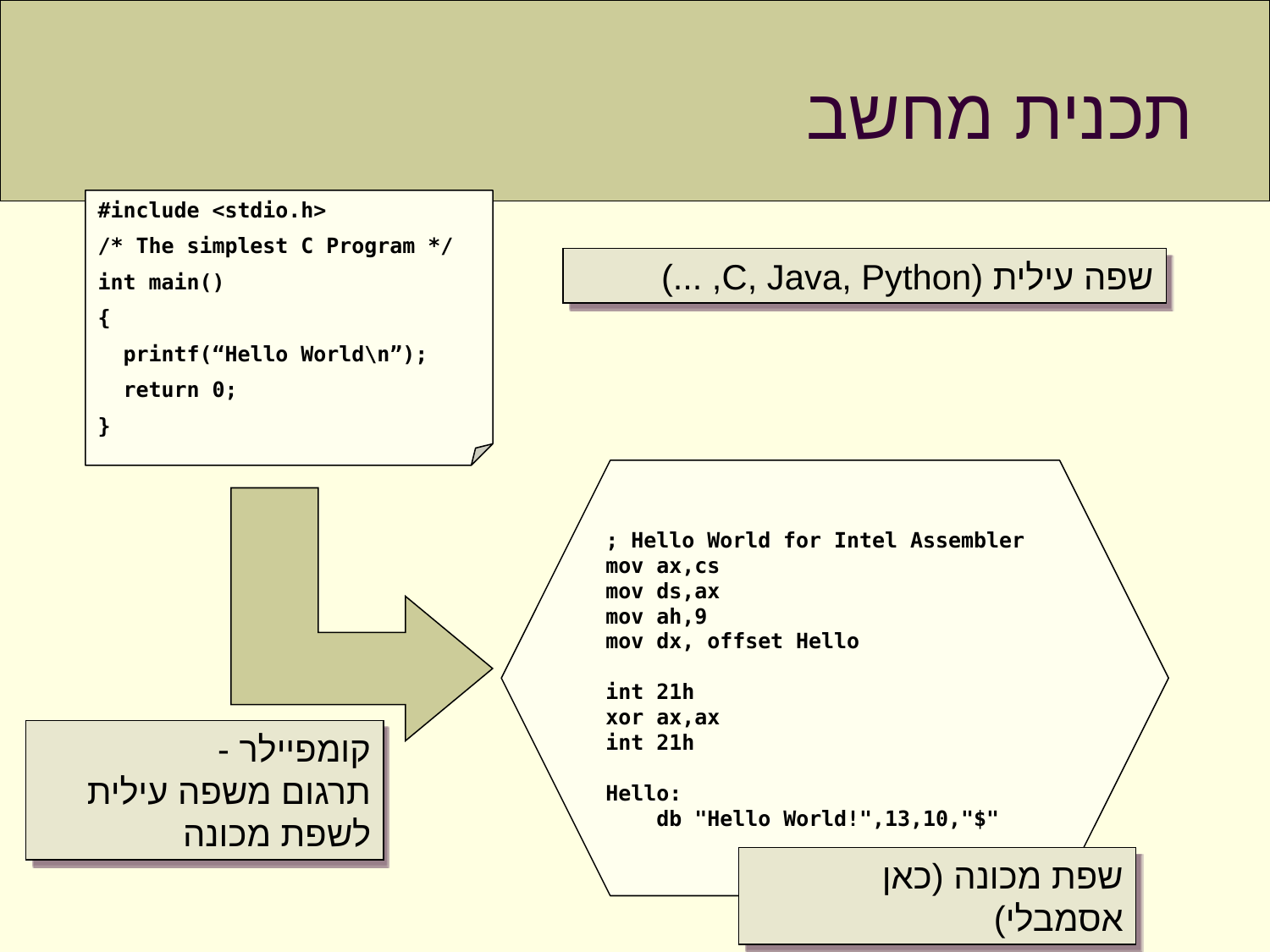

# תכנית מחשב
#include <stdio.h>
/* The simplest C Program */
int main()
{
  printf(“Hello World\n”);
  return 0;
}
שפה עילית (C, Java, Python, ...)
; Hello World for Intel Assembler
mov ax,cs
mov ds,ax
mov ah,9
mov dx, offset Hello

int 21h
xor ax,ax
int 21h

Hello:
    db "Hello World!",13,10,"$"

קומפיילר -
תרגום משפה עילית לשפת מכונה
שפת מכונה (כאן אסמבלי)